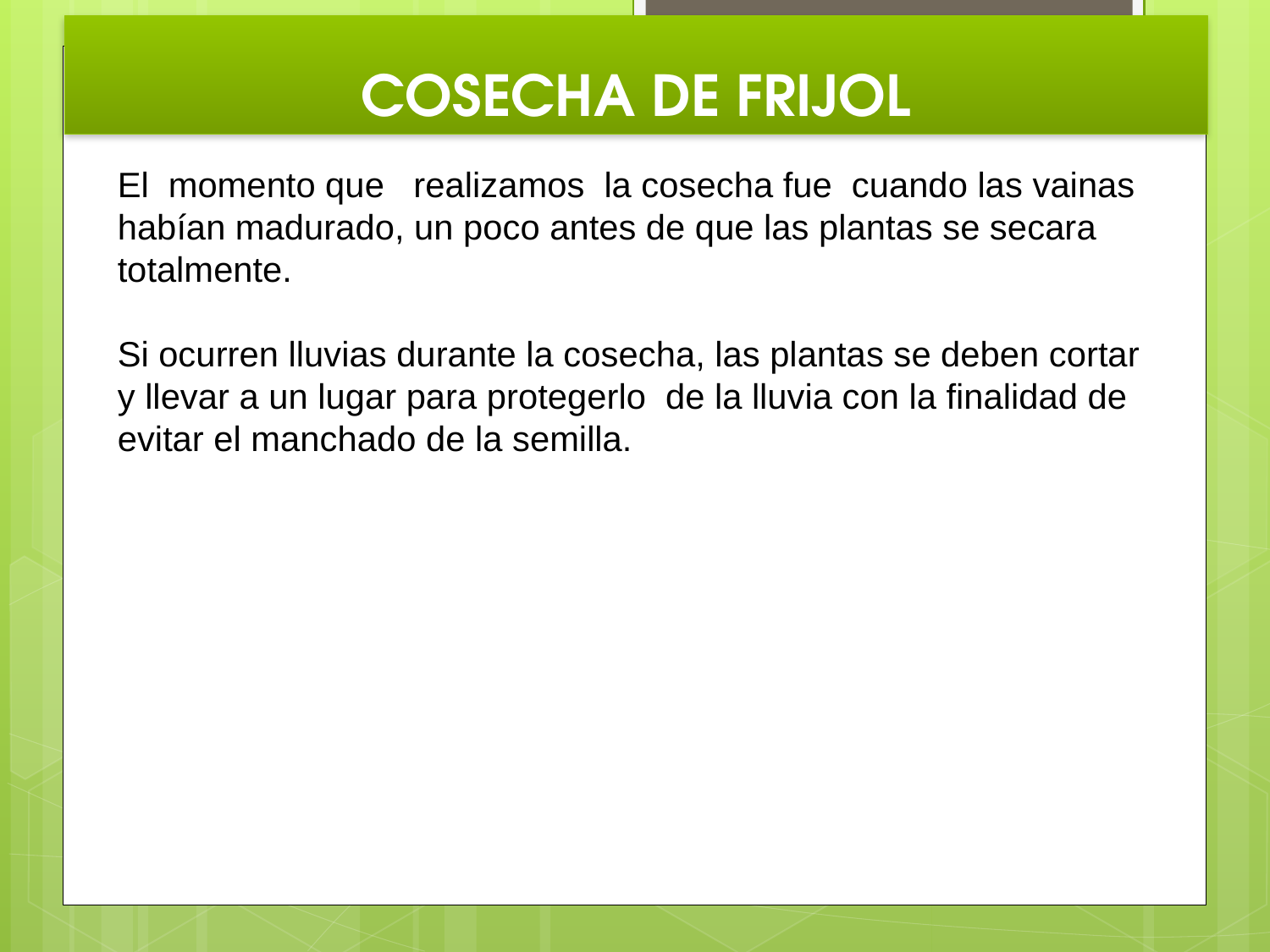

# COSECHA DE FRIJOL
El  momento que   realizamos  la cosecha fue  cuando las vainas habían madurado, un poco antes de que las plantas se secara totalmente.

Si ocurren lluvias durante la cosecha, las plantas se deben cortar y llevar a un lugar para protegerlo  de la lluvia con la finalidad de evitar el manchado de la semilla.